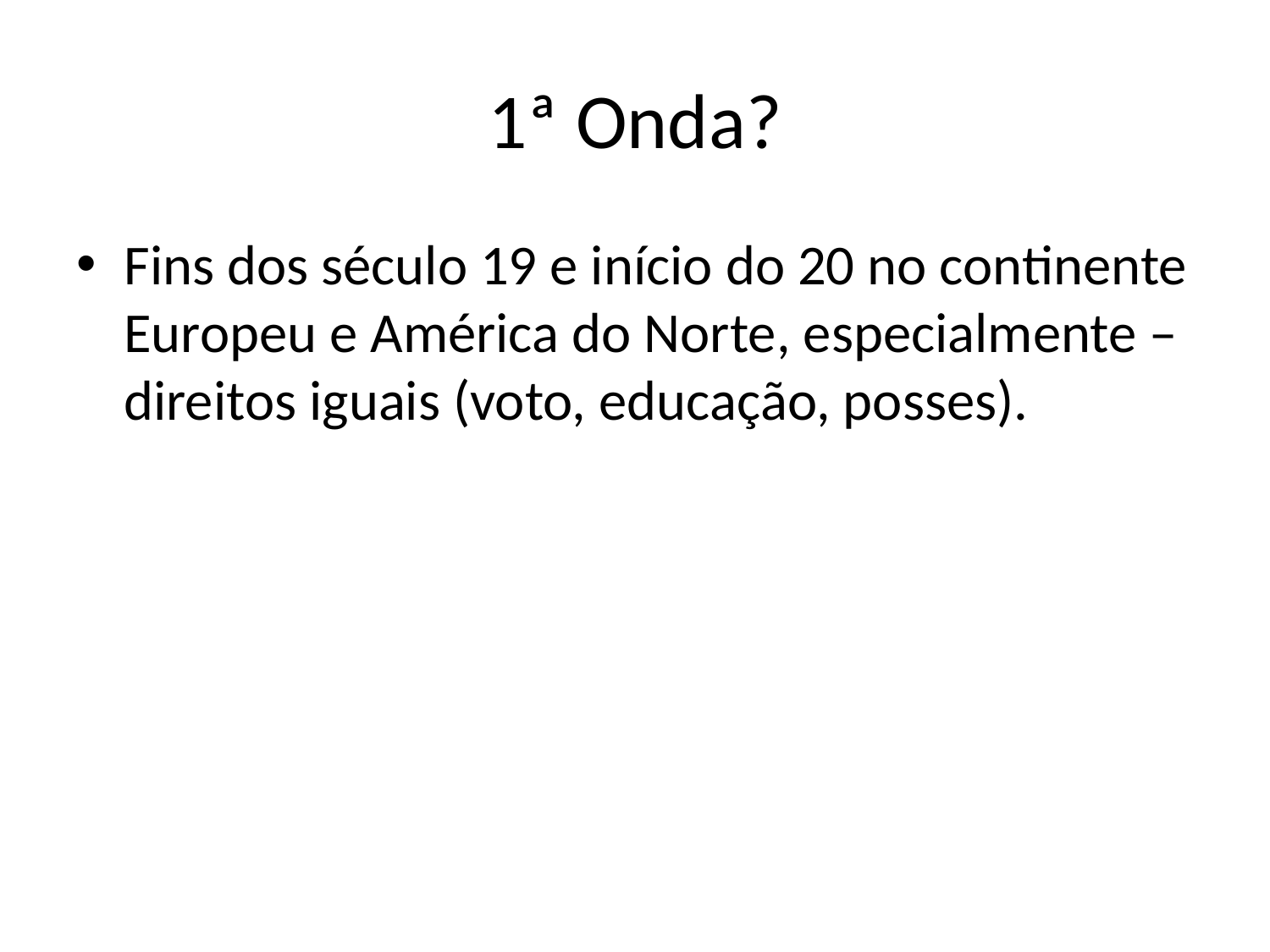

# 1ª Onda?
Fins dos século 19 e início do 20 no continente Europeu e América do Norte, especialmente – direitos iguais (voto, educação, posses).